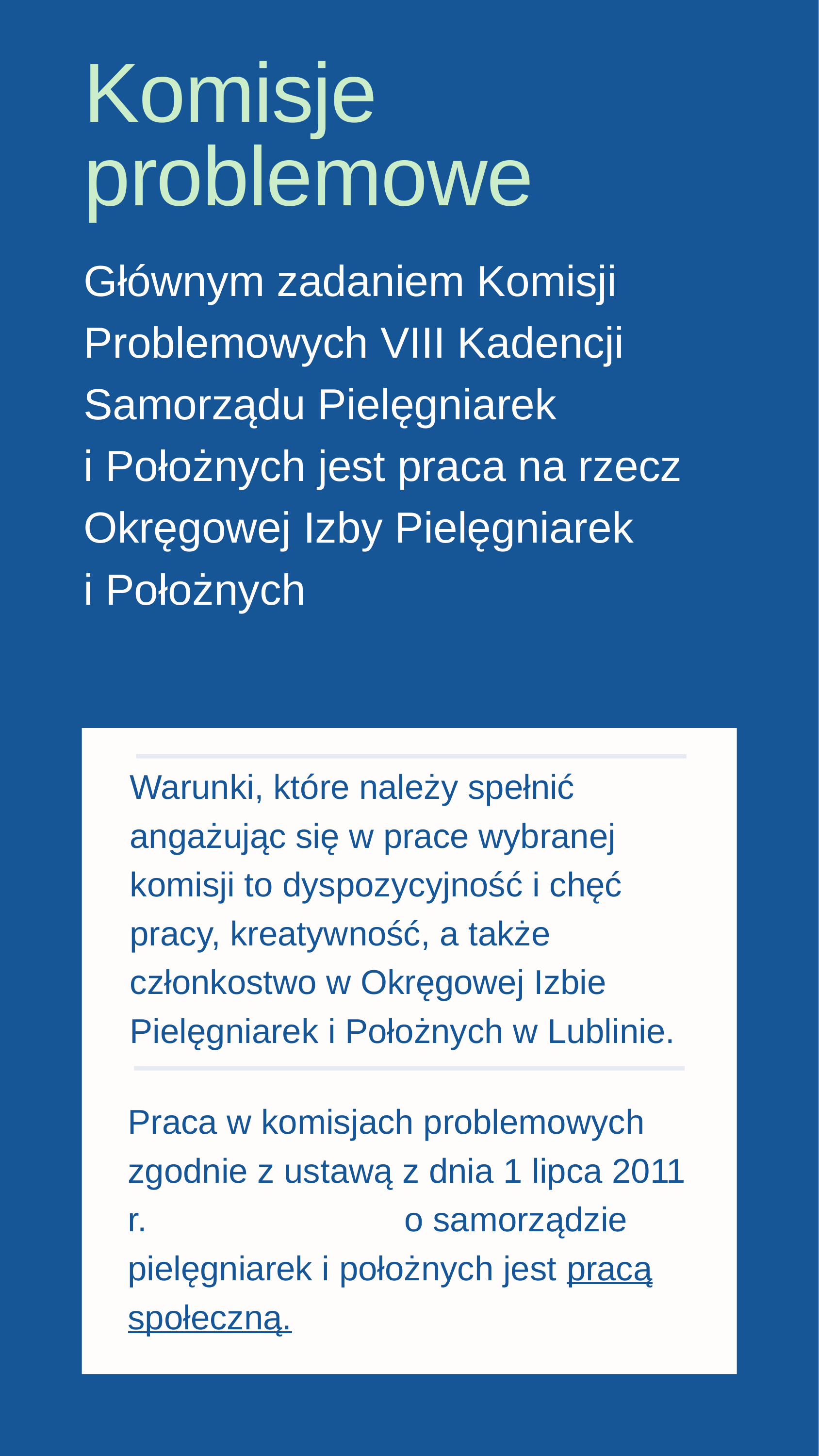

Komisje problemowe
Głównym zadaniem Komisji Problemowych VIII Kadencji Samorządu Pielęgniarek
i Położnych jest praca na rzecz Okręgowej Izby Pielęgniarek
i Położnych

Warunki, które należy spełnić angażując się w prace wybranej komisji to dyspozycyjność i chęć pracy, kreatywność, a także członkostwo w Okręgowej Izbie Pielęgniarek i Położnych w Lublinie.

Praca w komisjach problemowych zgodnie z ustawą z dnia 1 lipca 2011 r.                           o samorządzie pielęgniarek i położnych jest pracą społeczną.